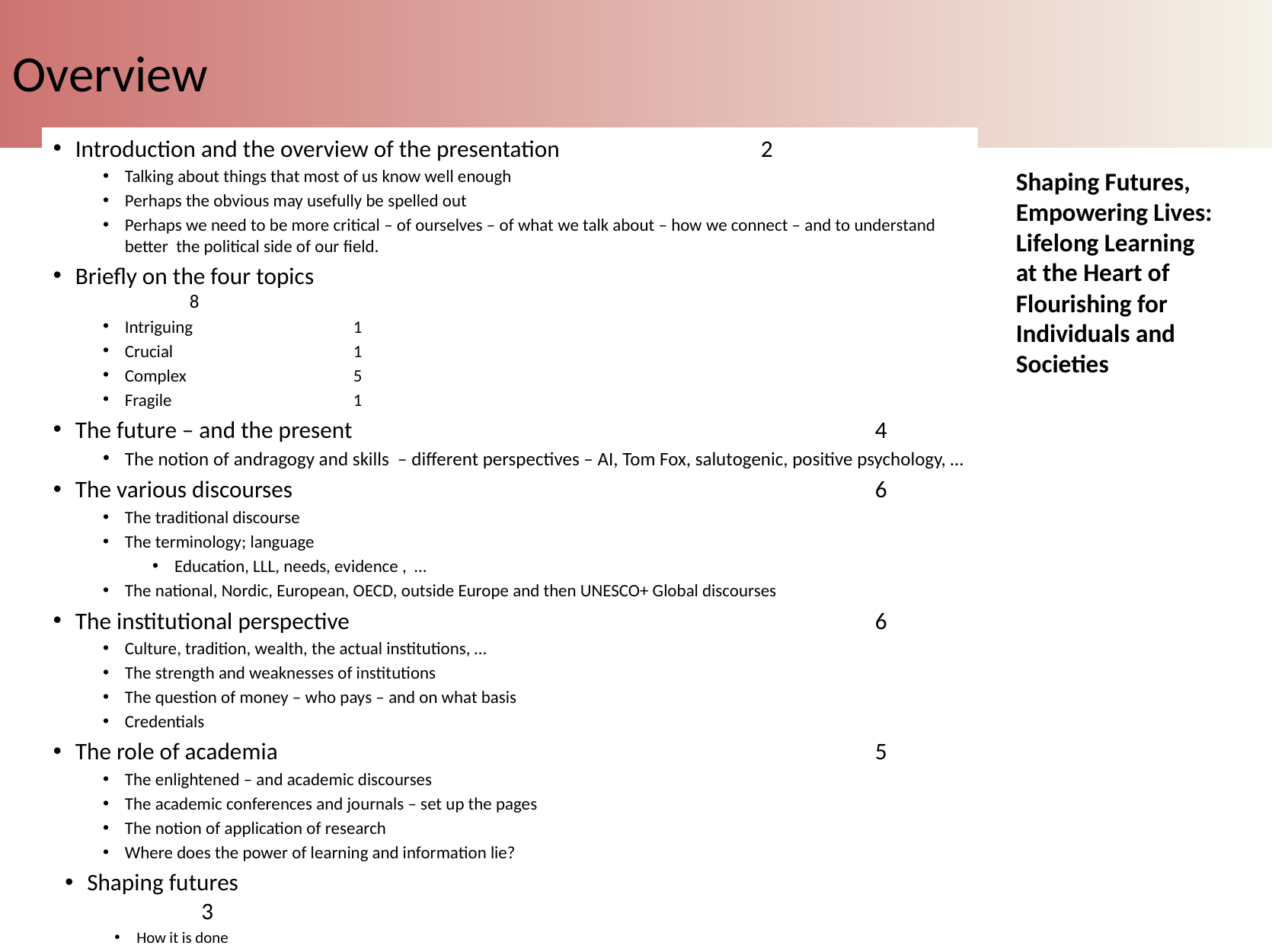

Overview
Introduction and the overview of the presentation 		2
Talking about things that most of us know well enough
Perhaps the obvious may usefully be spelled out
Perhaps we need to be more critical – of ourselves – of what we talk about – how we connect – and to understand better  the political side of our field.
Briefly on the four topics 						8
Intriguing 		1
Crucial		1
Complex		5
Fragile		1
The future – and the present 					4
The notion of andragogy and skills  – different perspectives – AI, Tom Fox, salutogenic, positive psychology, …
The various discourses						6
The traditional discourse
The terminology; language
Education, LLL, needs, evidence ,  …
The national, Nordic, European, OECD, outside Europe and then UNESCO+ Global discourses
The institutional perspective					6
Culture, tradition, wealth, the actual institutions, …
The strength and weaknesses of institutions
The question of money – who pays – and on what basis
Credentials
The role of academia 						5
The enlightened – and academic discourses
The academic conferences and journals – set up the pages
The notion of application of research
Where does the power of learning and information lie?
Shaping futures							3
How it is done
Shaping Futures, Empowering Lives: Lifelong Learning at the Heart of Flourishing for Individuals and Societies
Jón Torfi Jónasson 10th Nordic Conference on Adult Education and Learning